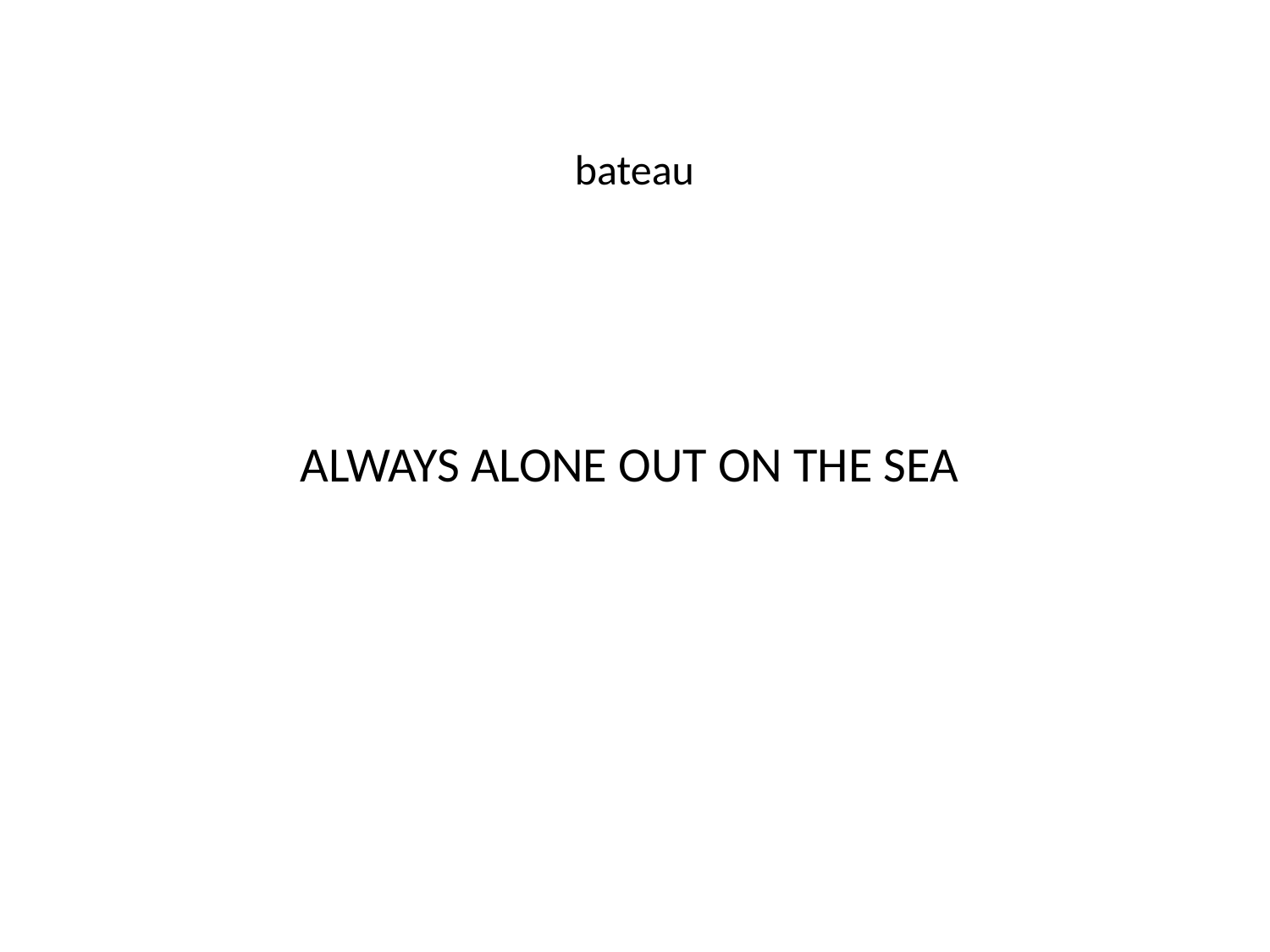

# bateau
ALWAYS ALONE OUT ON THE SEA